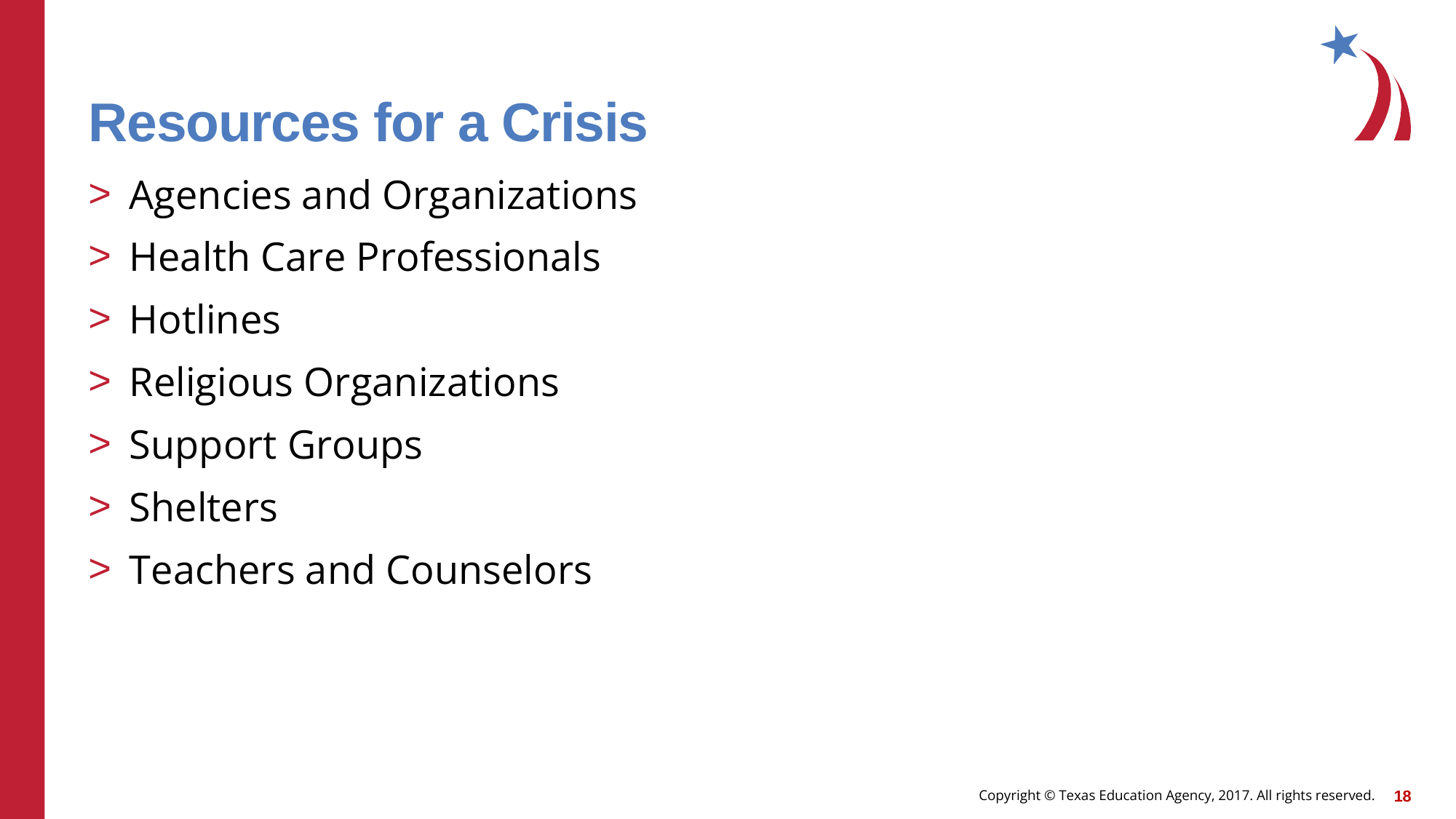

# Resources for a Crisis
Agencies and Organizations
Health Care Professionals
Hotlines
Religious Organizations
Support Groups
Shelters
Teachers and Counselors